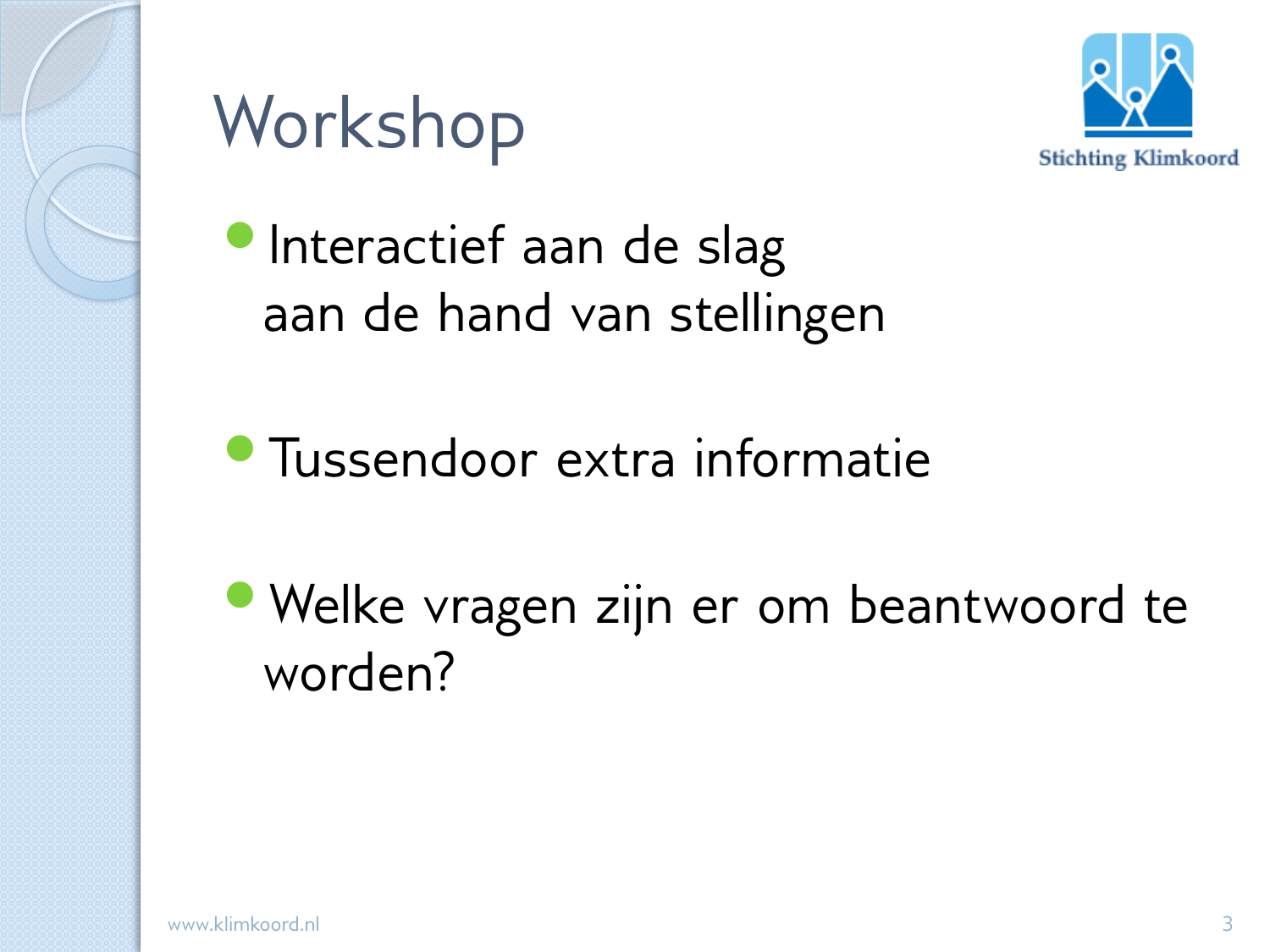

# Workshop
Interactief aan de slag
aan de hand van stellingen
Tussendoor extra informatie
Welke vragen zijn er om beantwoord te worden?
3
www.klimkoord.nl